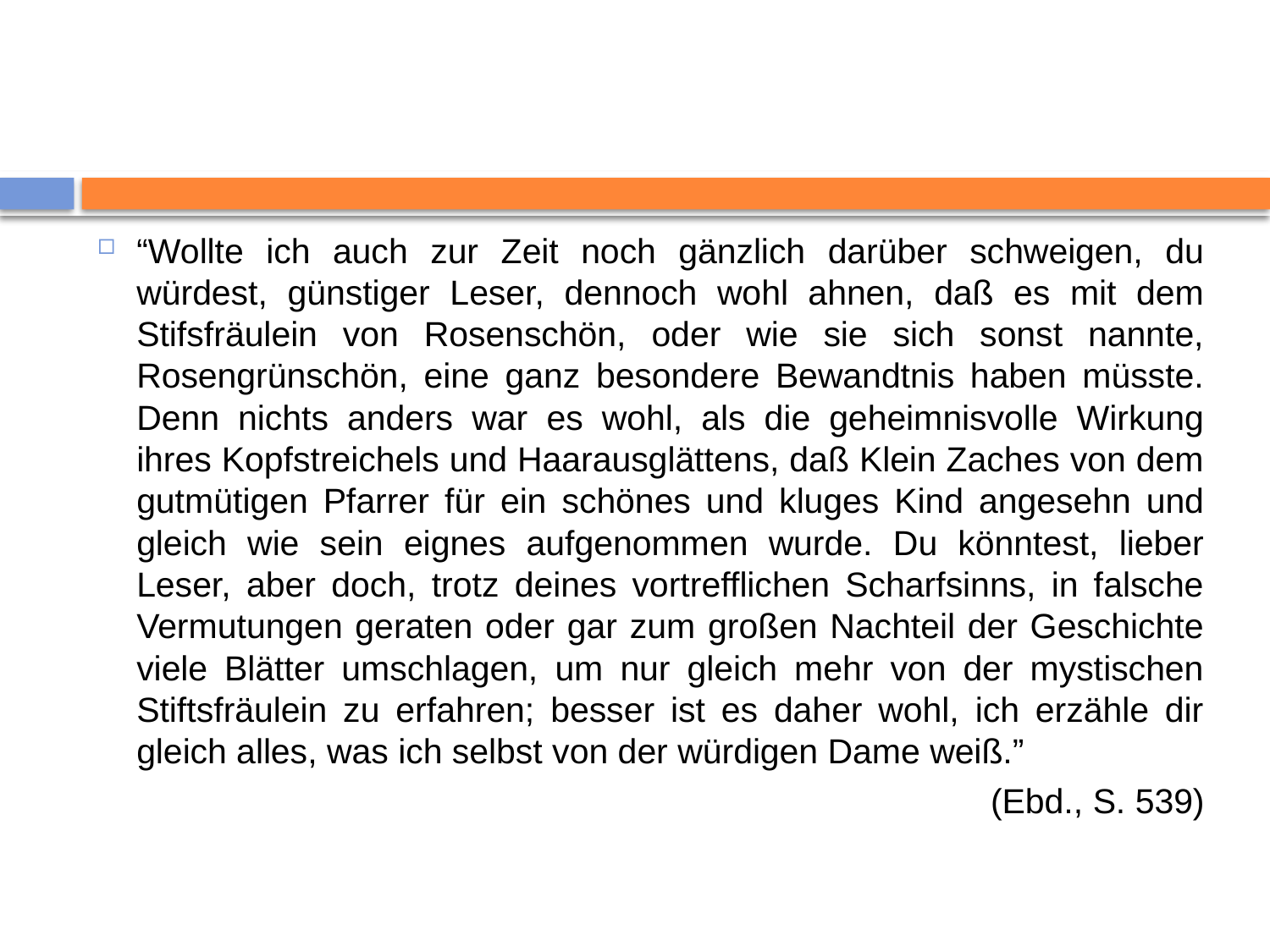

#
“Wollte ich auch zur Zeit noch gänzlich darüber schweigen, du würdest, günstiger Leser, dennoch wohl ahnen, daß es mit dem Stifsfräulein von Rosenschön, oder wie sie sich sonst nannte, Rosengrünschön, eine ganz besondere Bewandtnis haben müsste. Denn nichts anders war es wohl, als die geheimnisvolle Wirkung ihres Kopfstreichels und Haarausglättens, daß Klein Zaches von dem gutmütigen Pfarrer für ein schönes und kluges Kind angesehn und gleich wie sein eignes aufgenommen wurde. Du könntest, lieber Leser, aber doch, trotz deines vortrefflichen Scharfsinns, in falsche Vermutungen geraten oder gar zum großen Nachteil der Geschichte viele Blätter umschlagen, um nur gleich mehr von der mystischen Stiftsfräulein zu erfahren; besser ist es daher wohl, ich erzähle dir gleich alles, was ich selbst von der würdigen Dame weiß.”
(Ebd., S. 539)